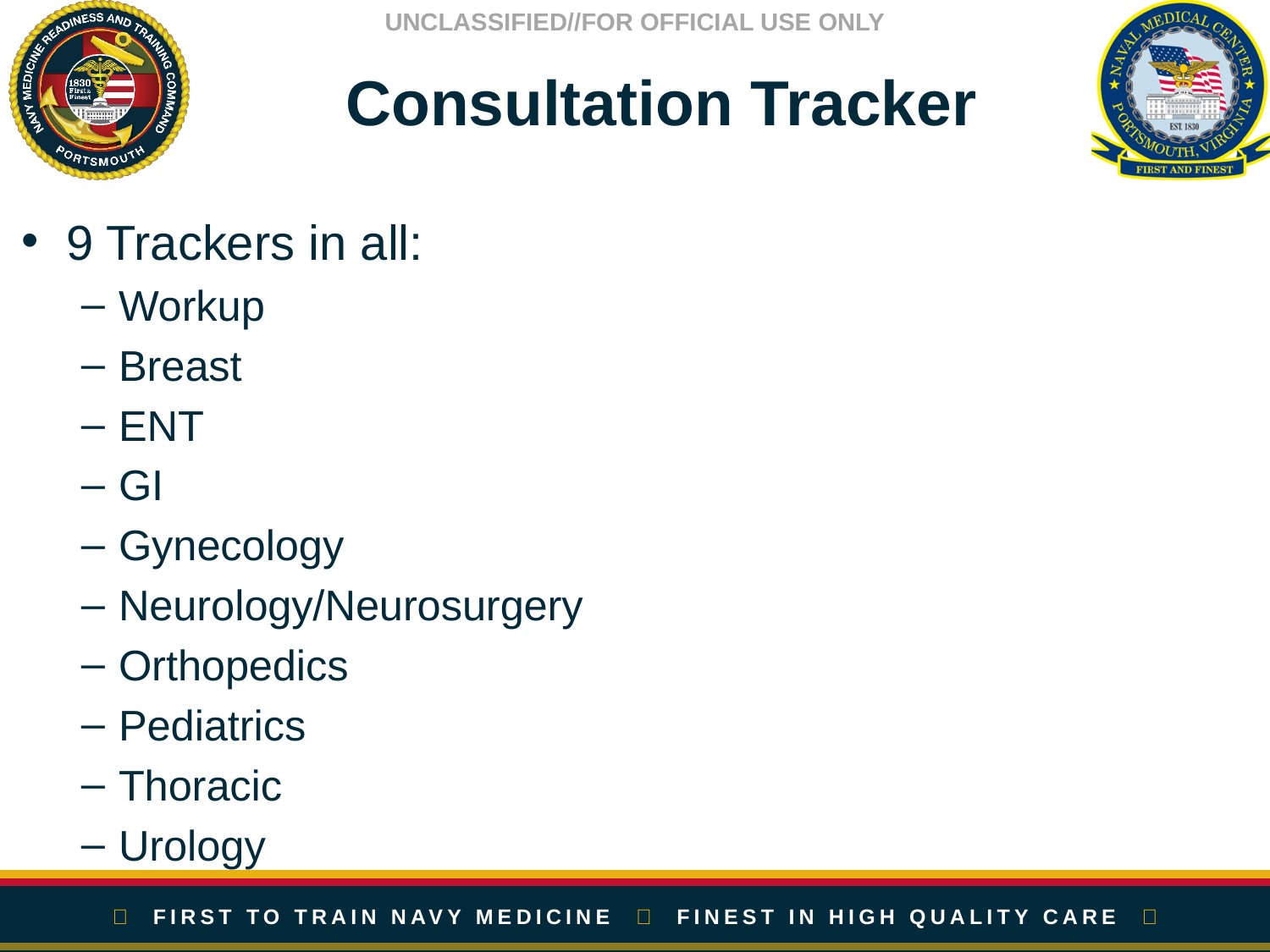

# Consultation Tracker
9 Trackers in all:
Workup
Breast
ENT
GI
Gynecology
Neurology/Neurosurgery
Orthopedics
Pediatrics
Thoracic
Urology